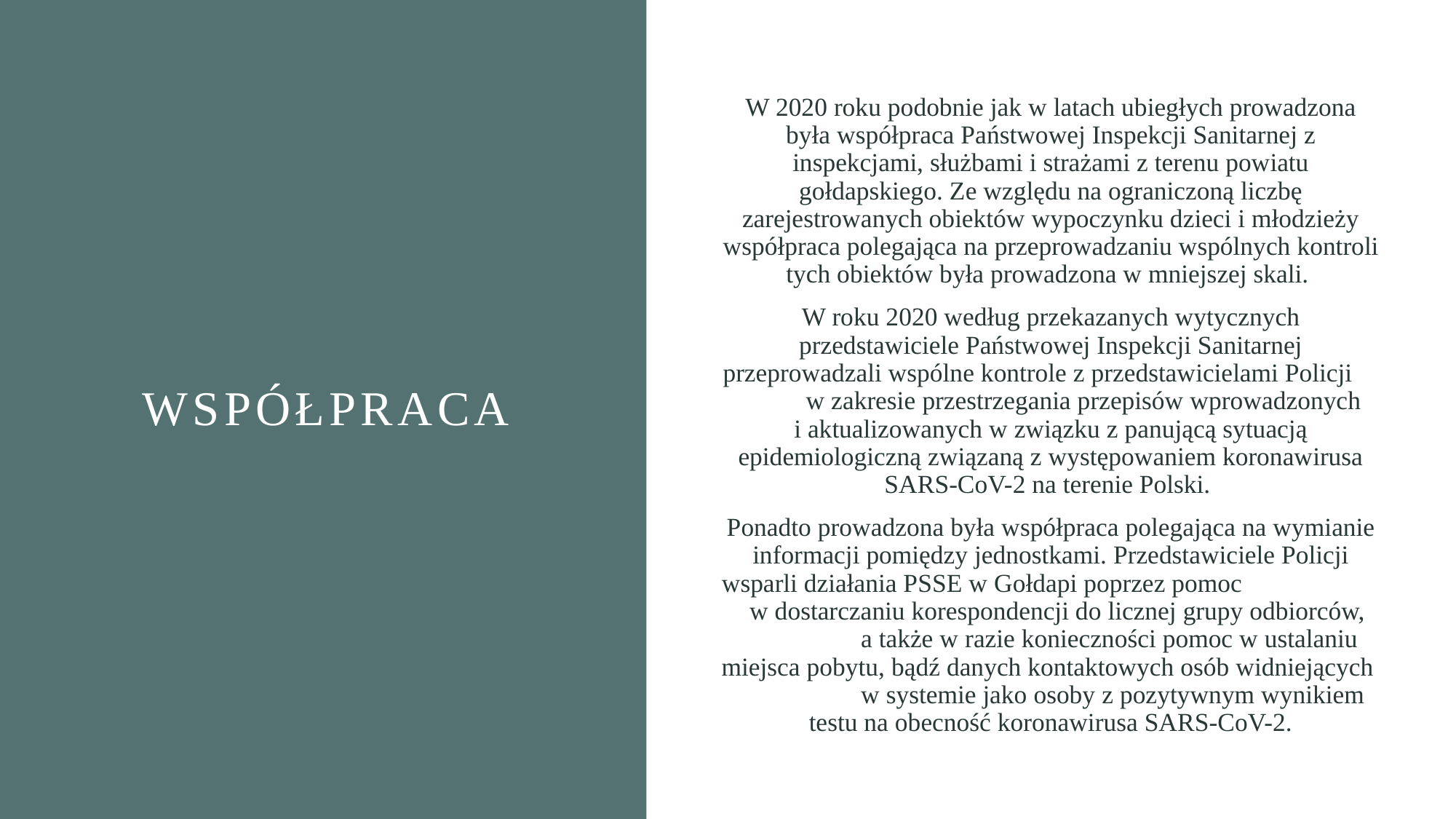

W 2020 roku podobnie jak w latach ubiegłych prowadzona była współpraca Państwowej Inspekcji Sanitarnej z inspekcjami, służbami i strażami z terenu powiatu gołdapskiego. Ze względu na ograniczoną liczbę zarejestrowanych obiektów wypoczynku dzieci i młodzieży współpraca polegająca na przeprowadzaniu wspólnych kontroli tych obiektów była prowadzona w mniejszej skali.
W roku 2020 według przekazanych wytycznych przedstawiciele Państwowej Inspekcji Sanitarnej przeprowadzali wspólne kontrole z przedstawicielami Policji               w zakresie przestrzegania przepisów wprowadzonych i aktualizowanych w związku z panującą sytuacją epidemiologiczną związaną z występowaniem koronawirusa SARS-CoV-2 na terenie Polski.
Ponadto prowadzona była współpraca polegająca na wymianie informacji pomiędzy jednostkami. Przedstawiciele Policji wsparli działania PSSE w Gołdapi poprzez pomoc                          w dostarczaniu korespondencji do licznej grupy odbiorców,                     a także w razie konieczności pomoc w ustalaniu miejsca pobytu, bądź danych kontaktowych osób widniejących                     w systemie jako osoby z pozytywnym wynikiem testu na obecność koronawirusa SARS-CoV-2.
# współpraca